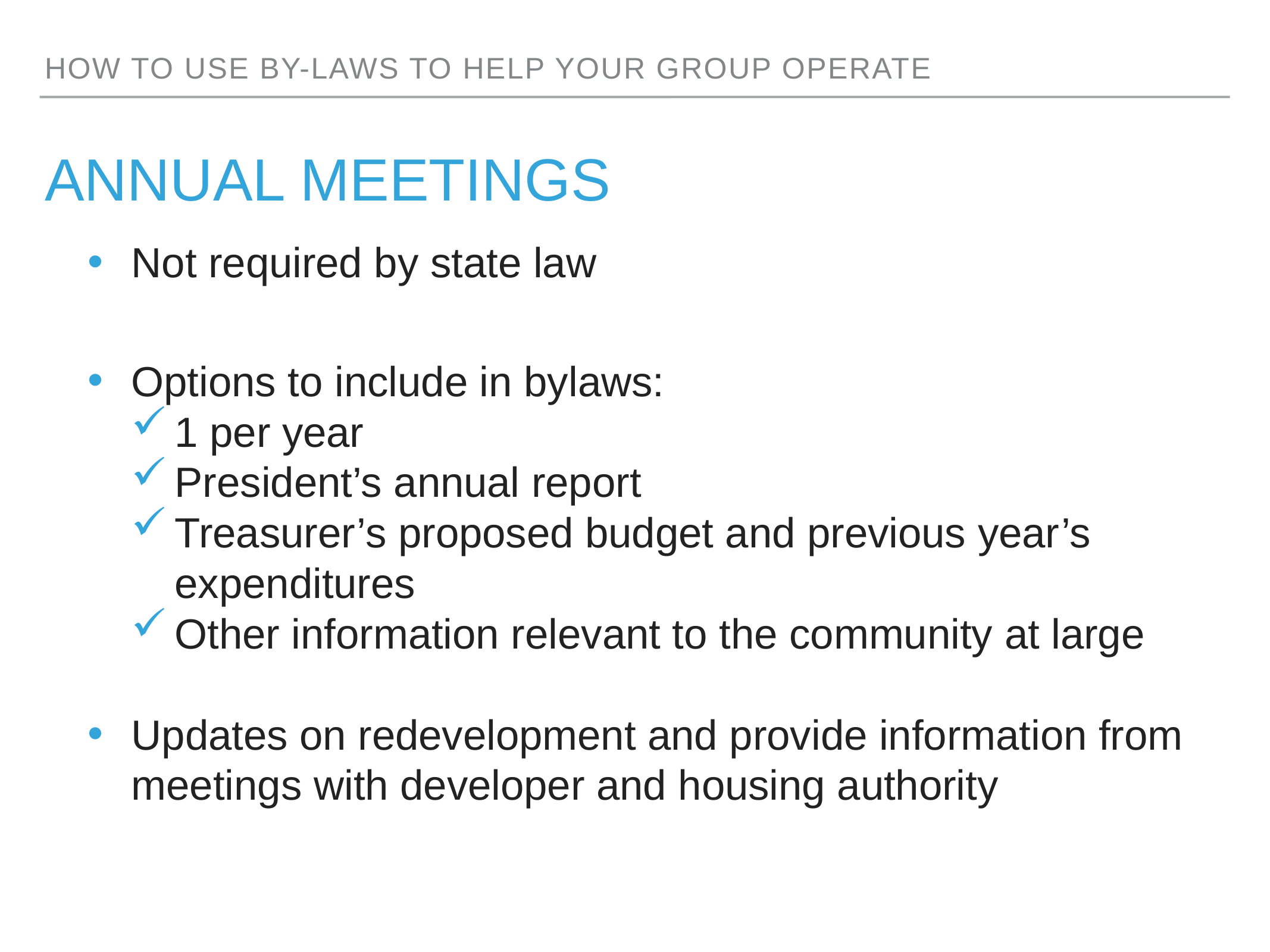

How to use by-laws to help your group operate
# Annual Meetings
Not required by state law

Options to include in bylaws:
1 per year
President’s annual report
Treasurer’s proposed budget and previous year’s expenditures
Other information relevant to the community at large

Updates on redevelopment and provide information from meetings with developer and housing authority